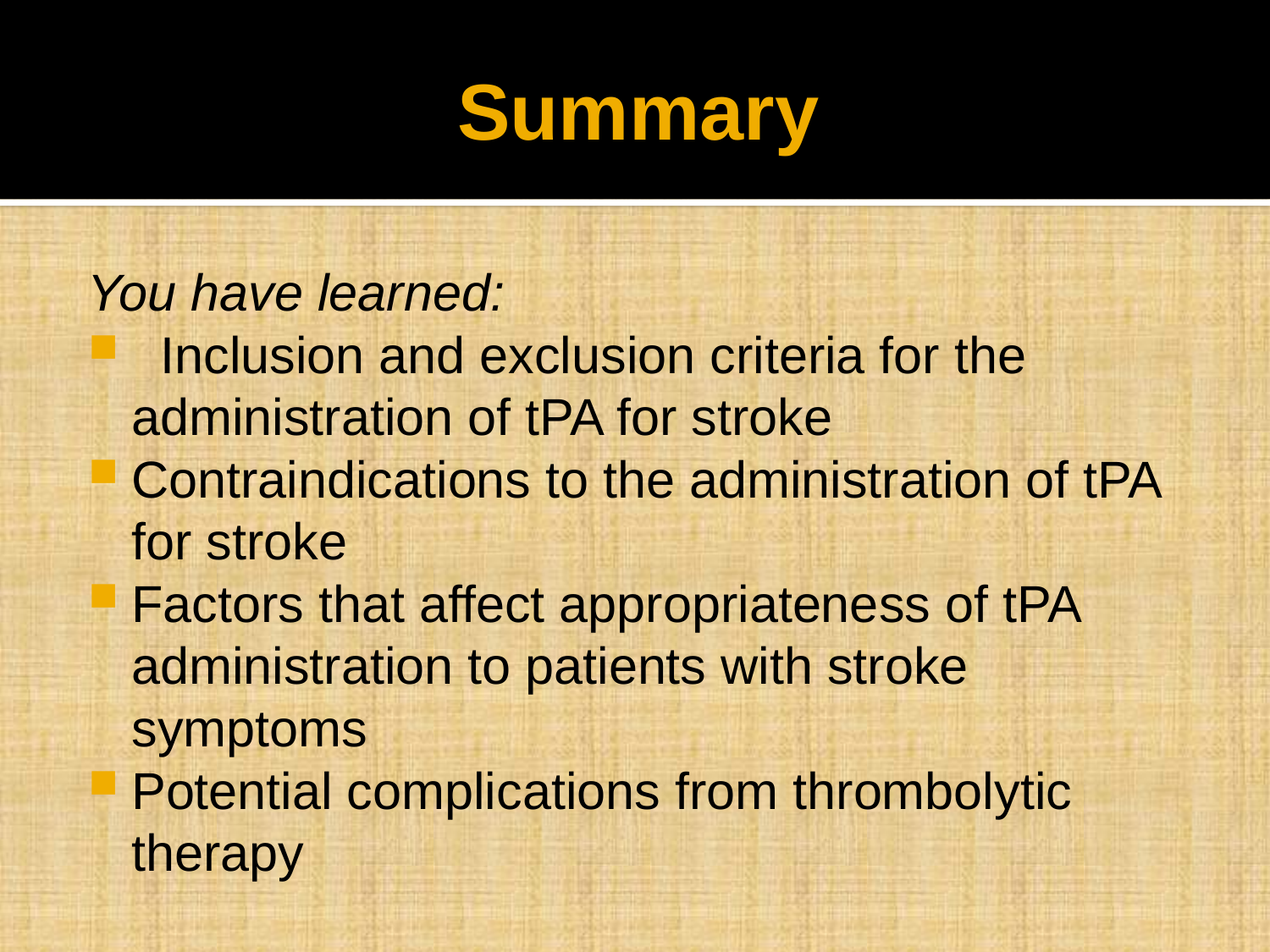

# Summary
You have learned:
  Inclusion and exclusion criteria for the   	administration of tPA for stroke
Contraindications to the administration of tPA 	for stroke
Factors that affect appropriateness of tPA 	administration to patients with stroke 	symptoms
Potential complications from thrombolytic 	therapy